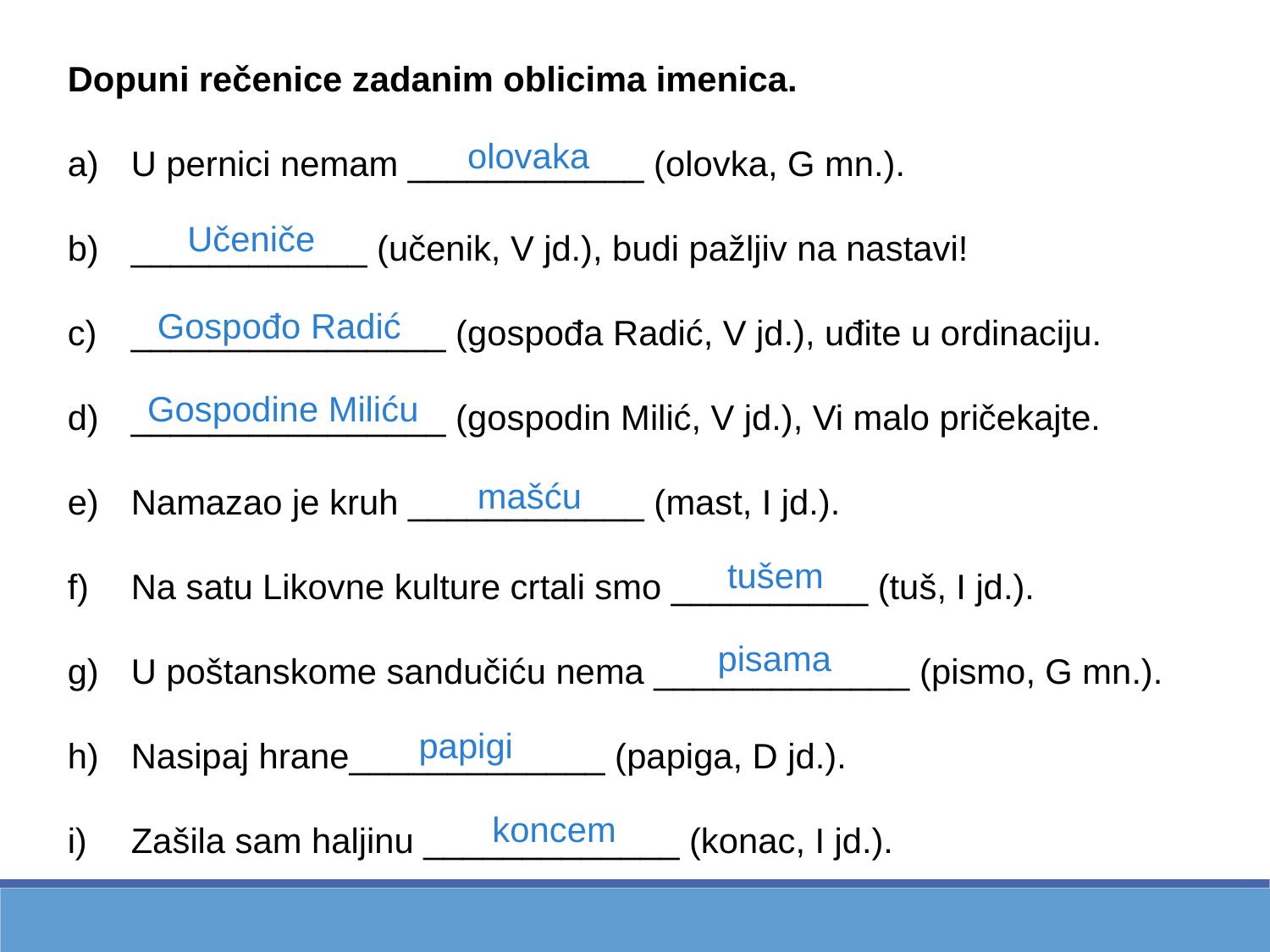

Dopuni rečenice zadanim oblicima imenica.
U pernici nemam ____________ (olovka, G mn.).
____________ (učenik, V jd.), budi pažljiv na nastavi!
________________ (gospođa Radić, V jd.), uđite u ordinaciju.
________________ (gospodin Milić, V jd.), Vi malo pričekajte.
Namazao je kruh ____________ (mast, I jd.).
Na satu Likovne kulture crtali smo __________ (tuš, I jd.).
U poštanskome sandučiću nema _____________ (pismo, G mn.).
Nasipaj hrane_____________ (papiga, D jd.).
Zašila sam haljinu _____________ (konac, I jd.).

olovaka
Učeniče
Gospođo Radić
Gospodine Miliću
mašću
tušem
pisama
papigi
koncem